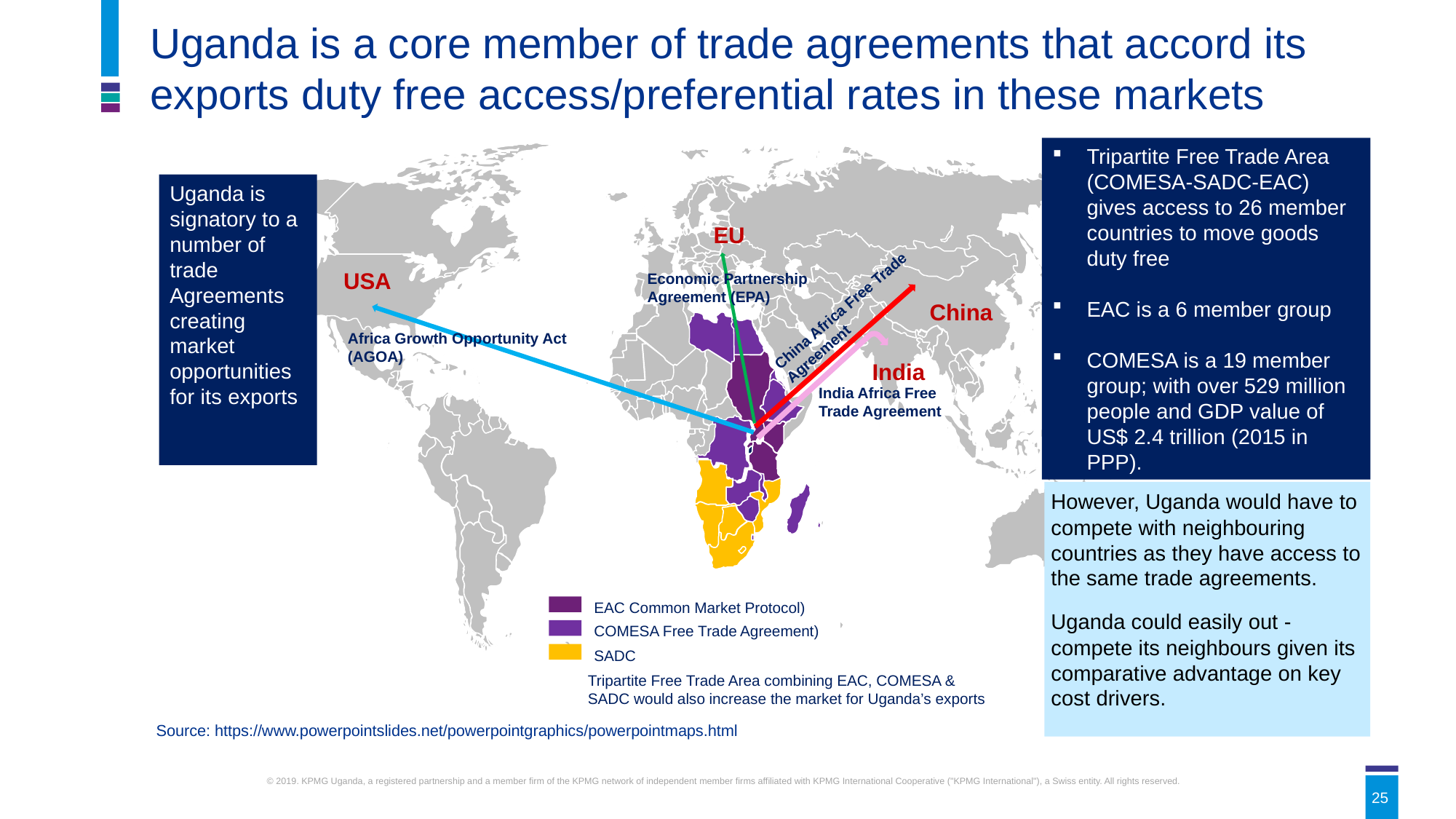

Uganda is a core member of trade agreements that accord its exports duty free access/preferential rates in these markets
Tripartite Free Trade Area (COMESA-SADC-EAC) gives access to 26 member countries to move goods duty free

EAC is a 6 member group

COMESA is a 19 member group; with over 529 million people and GDP value of US$ 2.4 trillion (2015 in PPP).

Uganda is signatory to a number of trade Agreements creating market opportunities for its exports

EU

USA

Economic Partnership Agreement (EPA)

China Africa Free Trade Agreement

China

Africa Growth Opportunity Act (AGOA)

India

India Africa Free Trade Agreement

However, Uganda would have to compete with neighbouring countries as they have access to the same trade agreements.
Uganda could easily out -compete its neighbours given its comparative advantage on key cost drivers.

EAC Common Market Protocol)

COMESA Free Trade Agreement)

SADC

Tripartite Free Trade Area combining EAC, COMESA & SADC would also increase the market for Uganda’s exports
Source: https://www.powerpointslides.net/powerpointgraphics/powerpointmaps.html